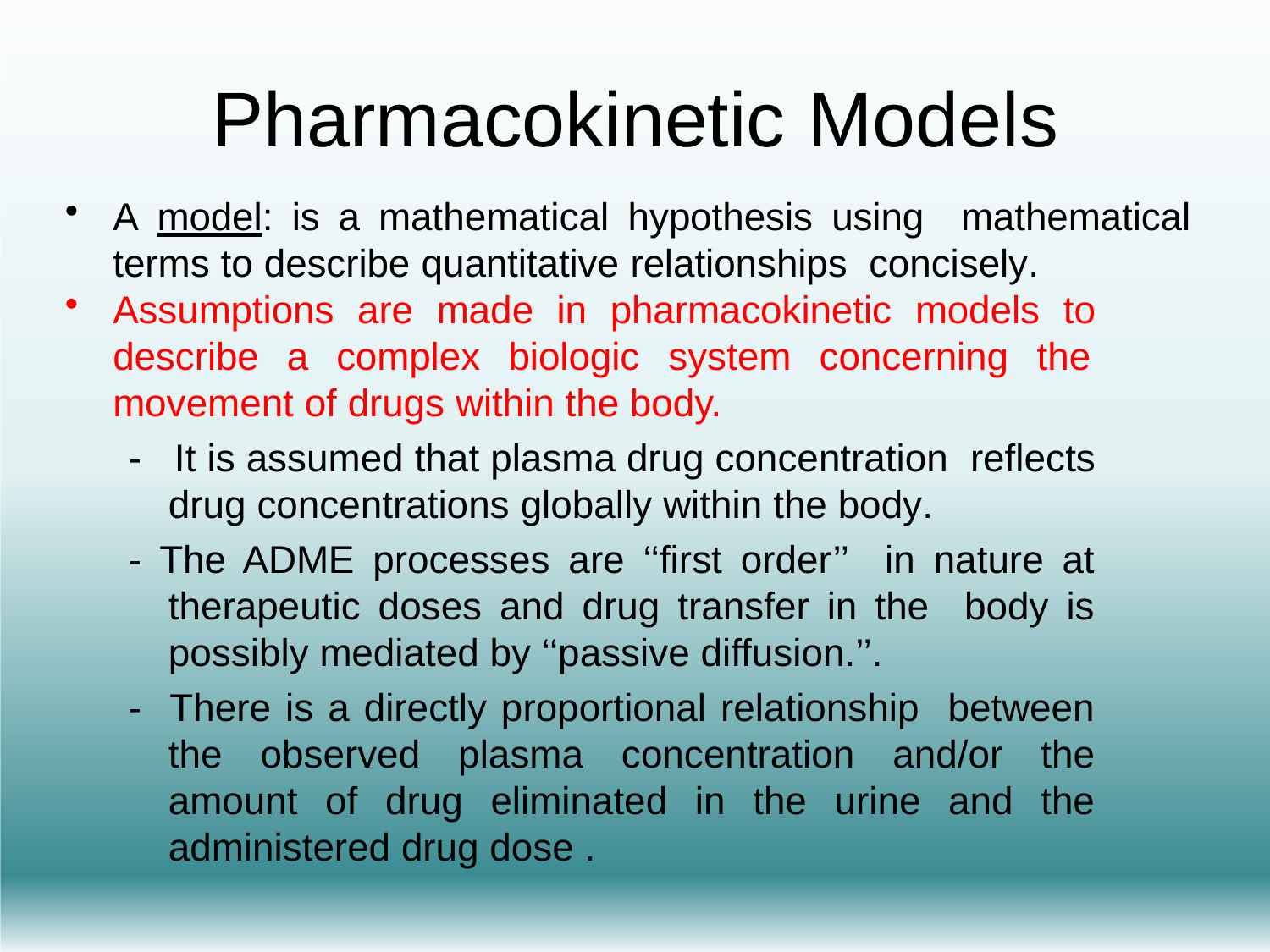

# Pharmacokinetic Models
A model: is a mathematical hypothesis using  mathematical terms to describe quantitative relationships  concisely.
Assumptions are made in pharmacokinetic models to  describe a complex biologic system concerning the  movement of drugs within the body.
-   It is assumed that plasma drug concentration  reflects drug concentrations globally within the body.
- The ADME processes are ‘‘first order’’  in nature at therapeutic doses and drug transfer in the  body is possibly mediated by ‘‘passive diffusion.’’.
-  There is a directly proportional relationship  between the observed plasma concentration and/or the amount of drug eliminated in the urine and the administered drug dose .